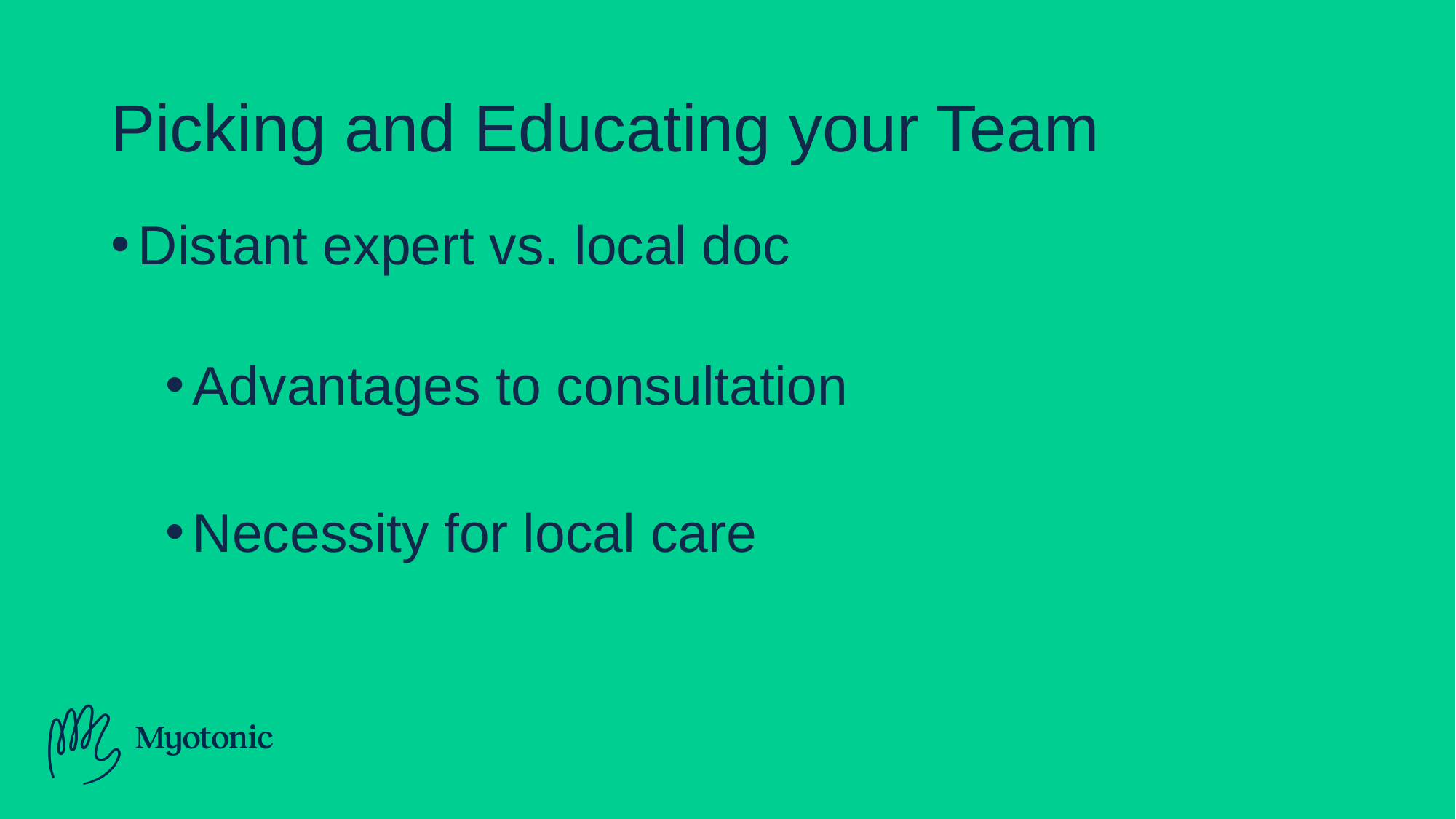

# Picking and Educating your Team
Distant expert vs. local doc

Advantages to consultation

Necessity for local care